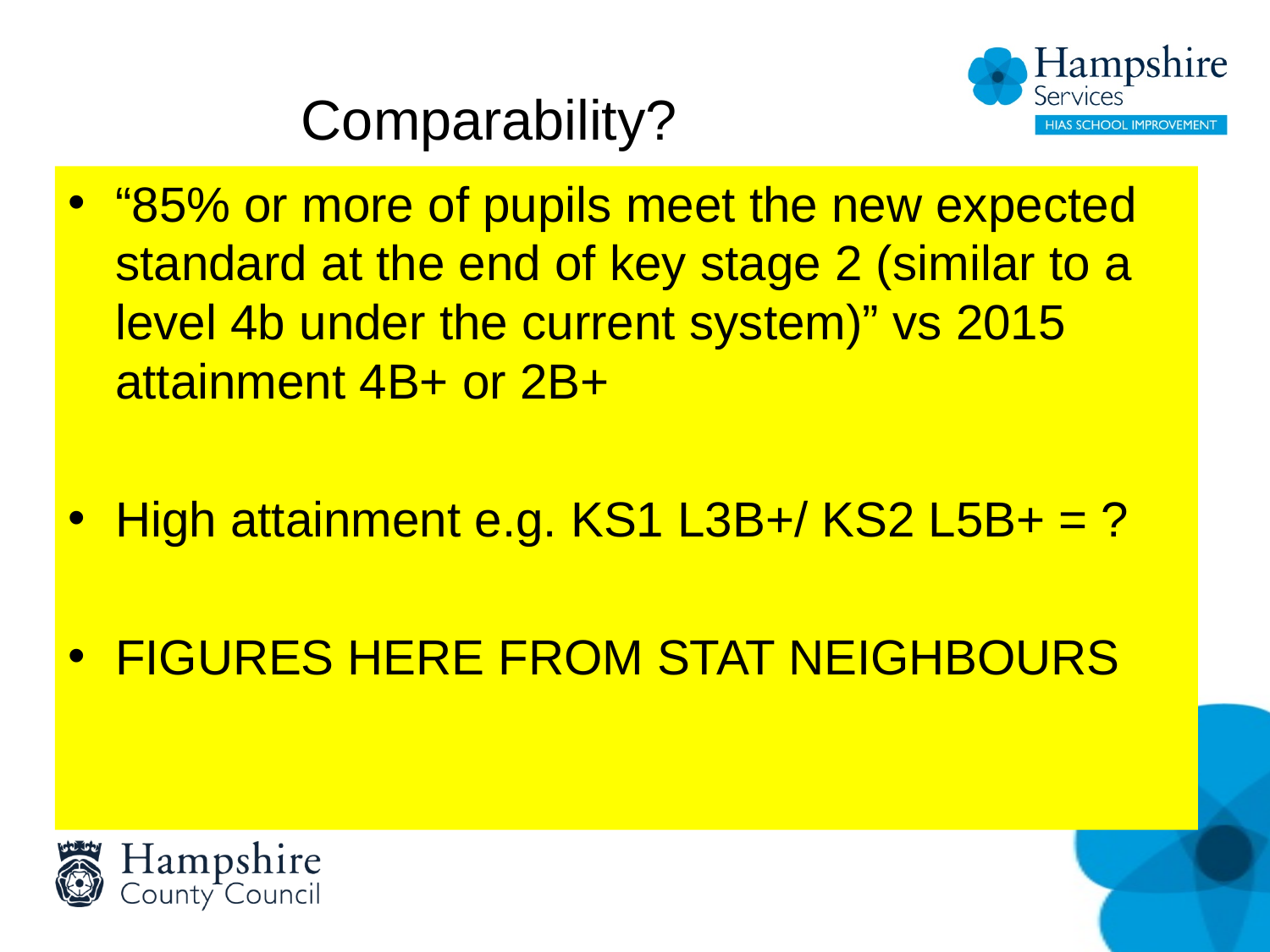

# Comparability?
“85% or more of pupils meet the new expected standard at the end of key stage 2 (similar to a level 4b under the current system)” vs 2015 attainment 4B+ or 2B+

High attainment e.g. KS1 L3B+/ KS2 L5B+ = ?

FIGURES HERE FROM STAT NEIGHBOURS